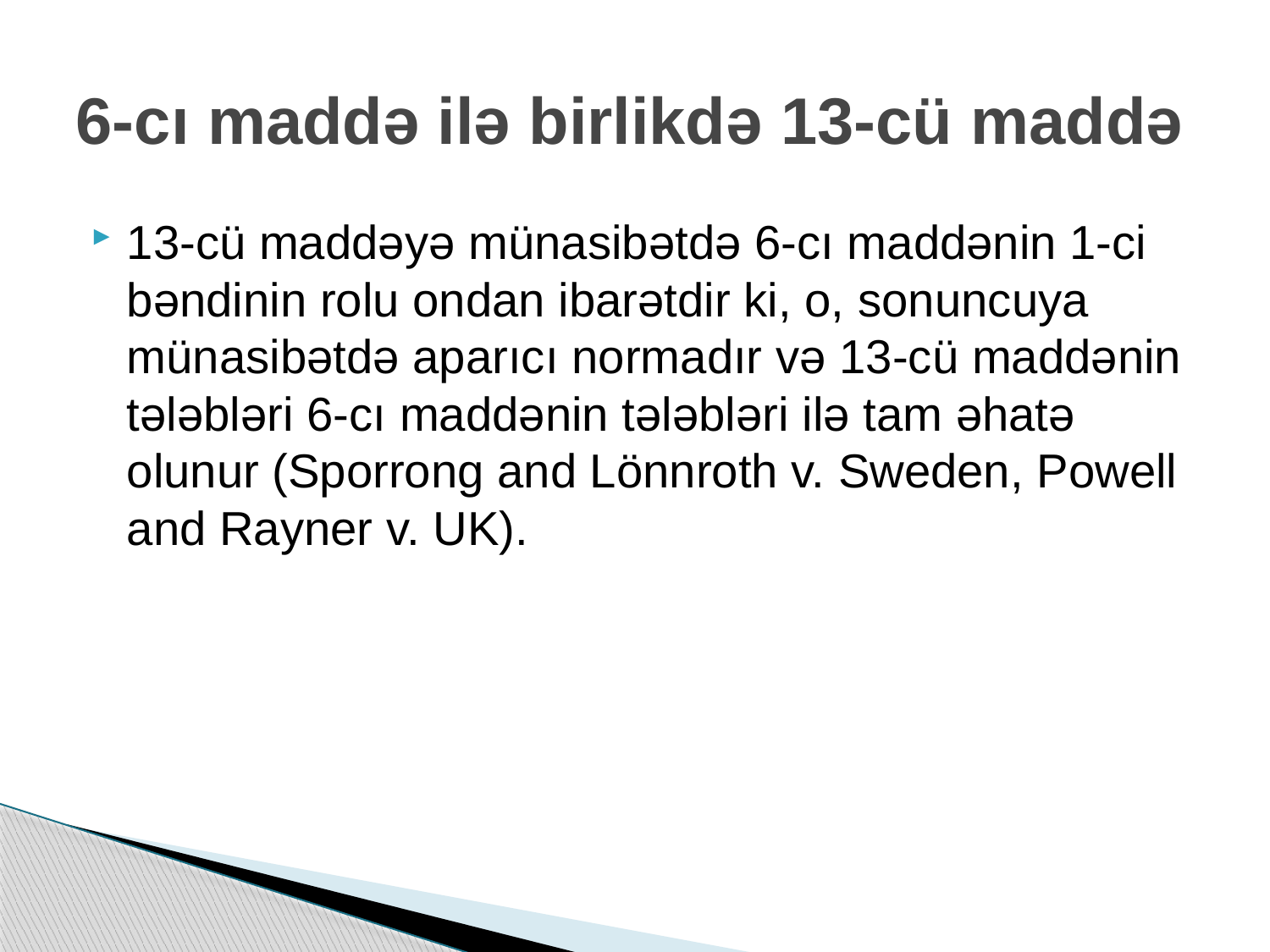

# 6-cı maddə ilə birlikdə 13-cü maddə
13-cü maddəyə münasibətdə 6-cı maddənin 1-ci bəndinin rolu ondan ibarətdir ki, o, sonuncuya münasibətdə aparıcı normadır və 13-cü maddənin tələbləri 6-cı maddənin tələbləri ilə tam əhatə olunur (Sporrong and Lönnroth v. Sweden, Powell and Rayner v. UK).